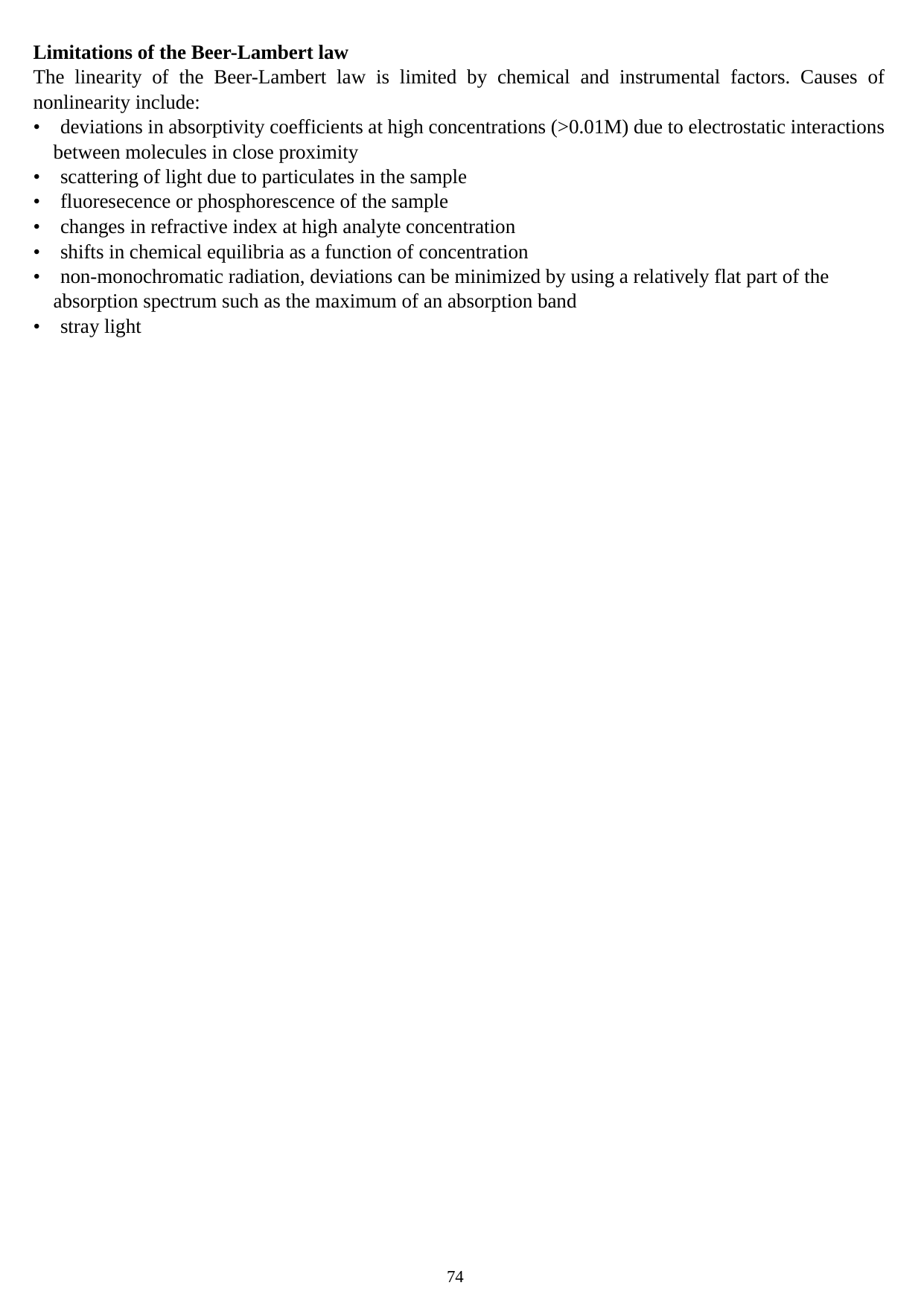

Limitations of the Beer-Lambert law
The linearity of the Beer-Lambert law is limited by chemical and instrumental factors. Causes of nonlinearity include:
•    deviations in absorptivity coefficients at high concentrations (>0.01M) due to electrostatic interactions between molecules in close proximity
•    scattering of light due to particulates in the sample
•    fluoresecence or phosphorescence of the sample
•    changes in refractive index at high analyte concentration
•    shifts in chemical equilibria as a function of concentration
•    non-monochromatic radiation, deviations can be minimized by using a relatively flat part of the absorption spectrum such as the maximum of an absorption band
•    stray light
74